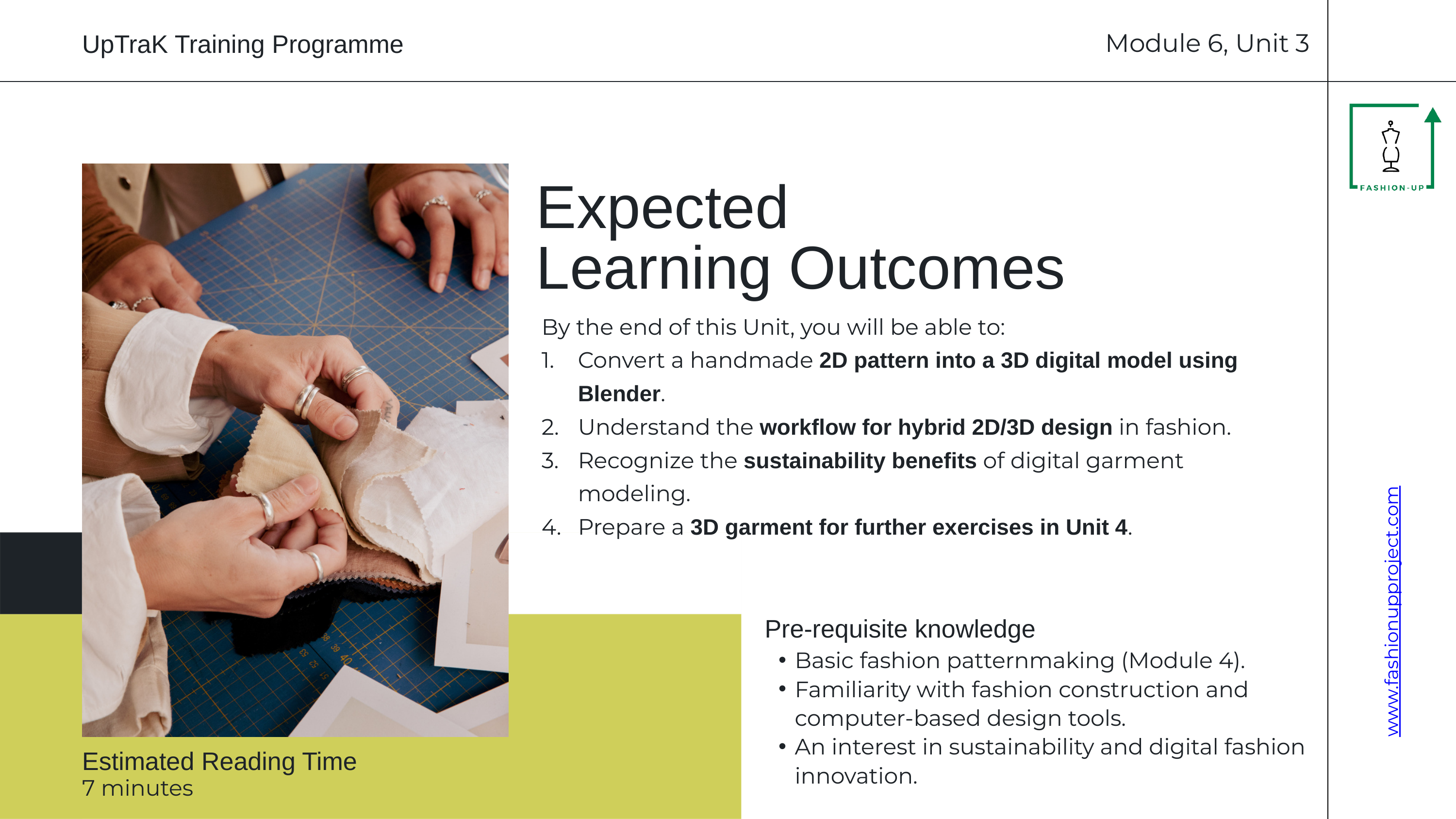

Module 6, Unit 3
UpTraK Training Programme

Expected
Learning Outcomes
By the end of this Unit, you will be able to:
Convert a handmade 2D pattern into a 3D digital model using Blender.
Understand the workflow for hybrid 2D/3D design in fashion.
Recognize the sustainability benefits of digital garment modeling.
Prepare a 3D garment for further exercises in Unit 4.

www.fashionupproject.com
Pre-requisite knowledge
Basic fashion patternmaking (Module 4).
Familiarity with fashion construction and computer-based design tools.
An interest in sustainability and digital fashion innovation.

Estimated Reading Time
7 minutes